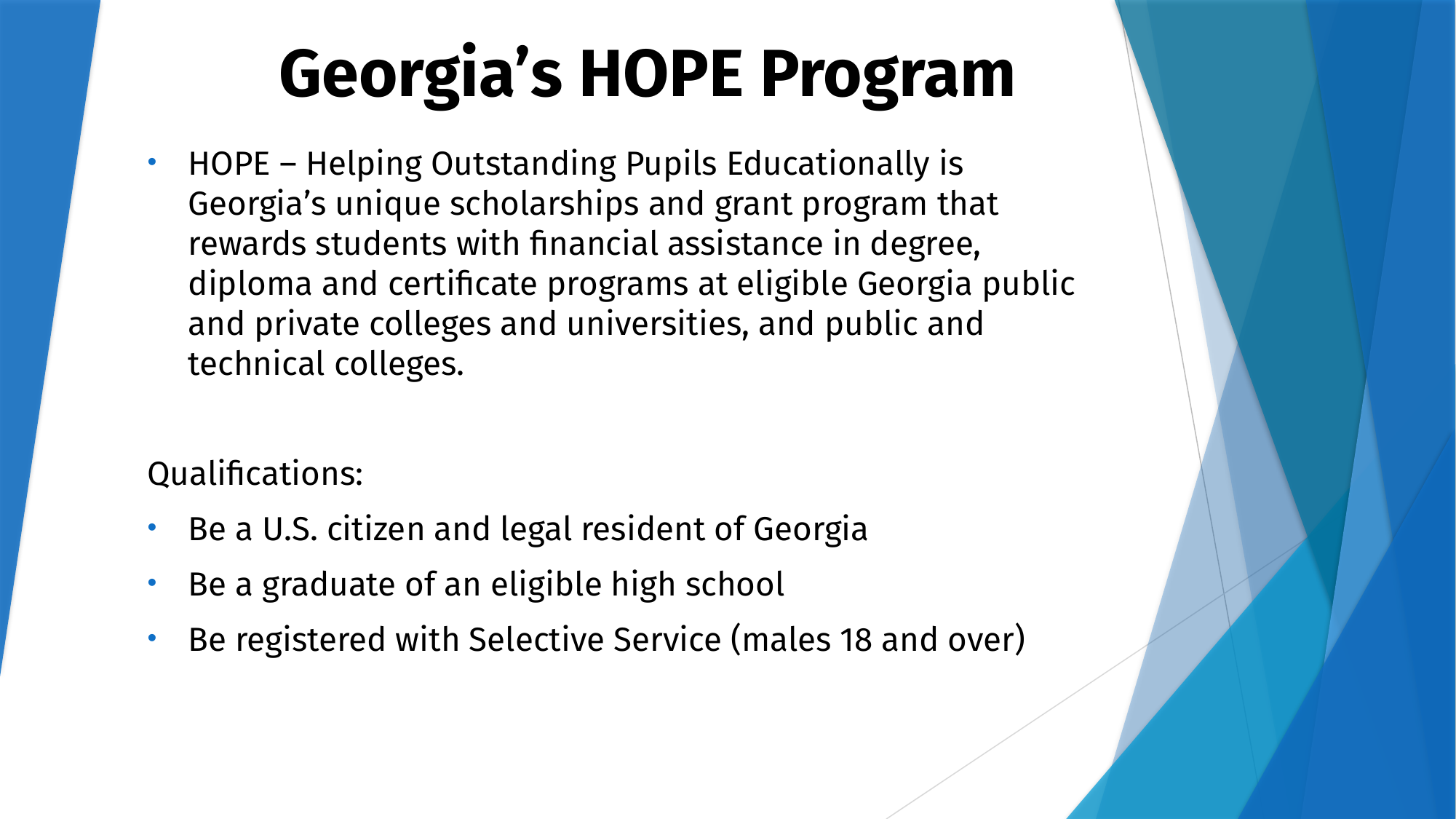

# Georgia’s HOPE Program
HOPE – Helping Outstanding Pupils Educationally is Georgia’s unique scholarships and grant program that rewards students with financial assistance in degree, diploma and certificate programs at eligible Georgia public and private colleges and universities, and public and technical colleges.

Qualifications:
Be a U.S. citizen and legal resident of Georgia
Be a graduate of an eligible high school
Be registered with Selective Service (males 18 and over)